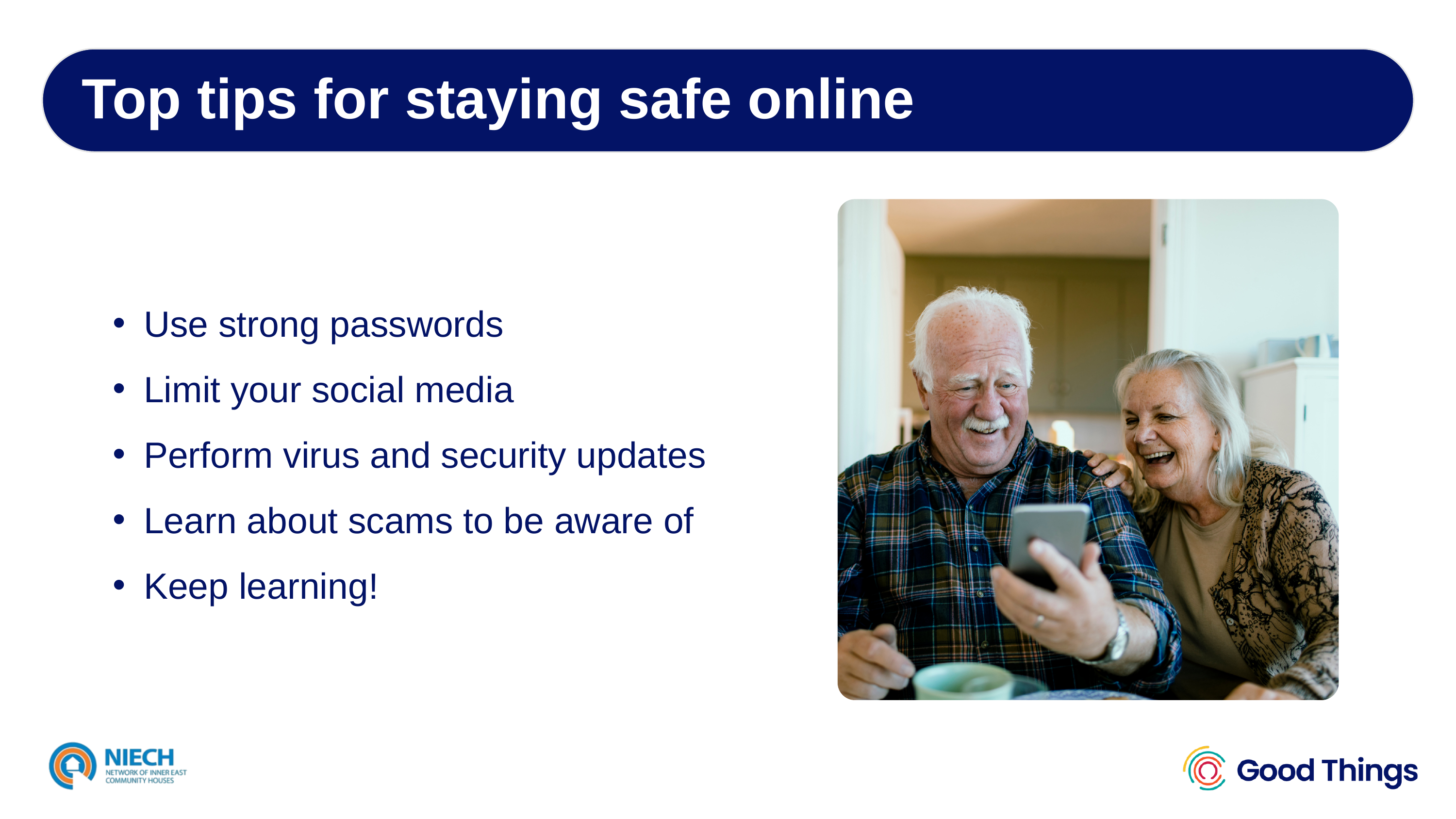

Top tips for staying safe online

Use strong passwords
Limit your social media
Perform virus and security updates
Learn about scams to be aware of
Keep learning!